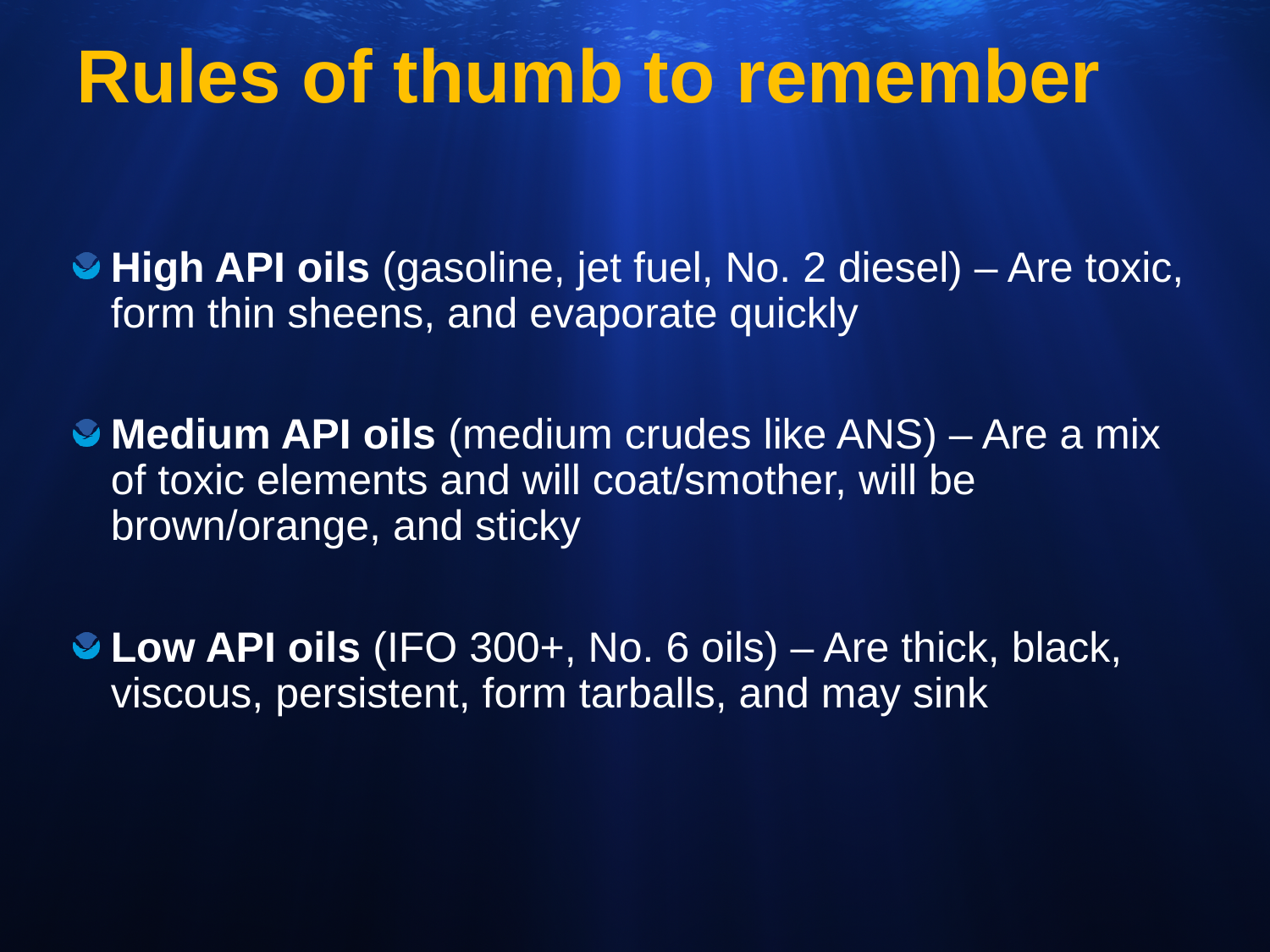

# Rules of thumb to remember
High API oils (gasoline, jet fuel, No. 2 diesel) – Are toxic, form thin sheens, and evaporate quickly

Medium API oils (medium crudes like ANS) – Are a mix of toxic elements and will coat/smother, will be brown/orange, and sticky

Low API oils (IFO 300+, No. 6 oils) – Are thick, black, viscous, persistent, form tarballs, and may sink